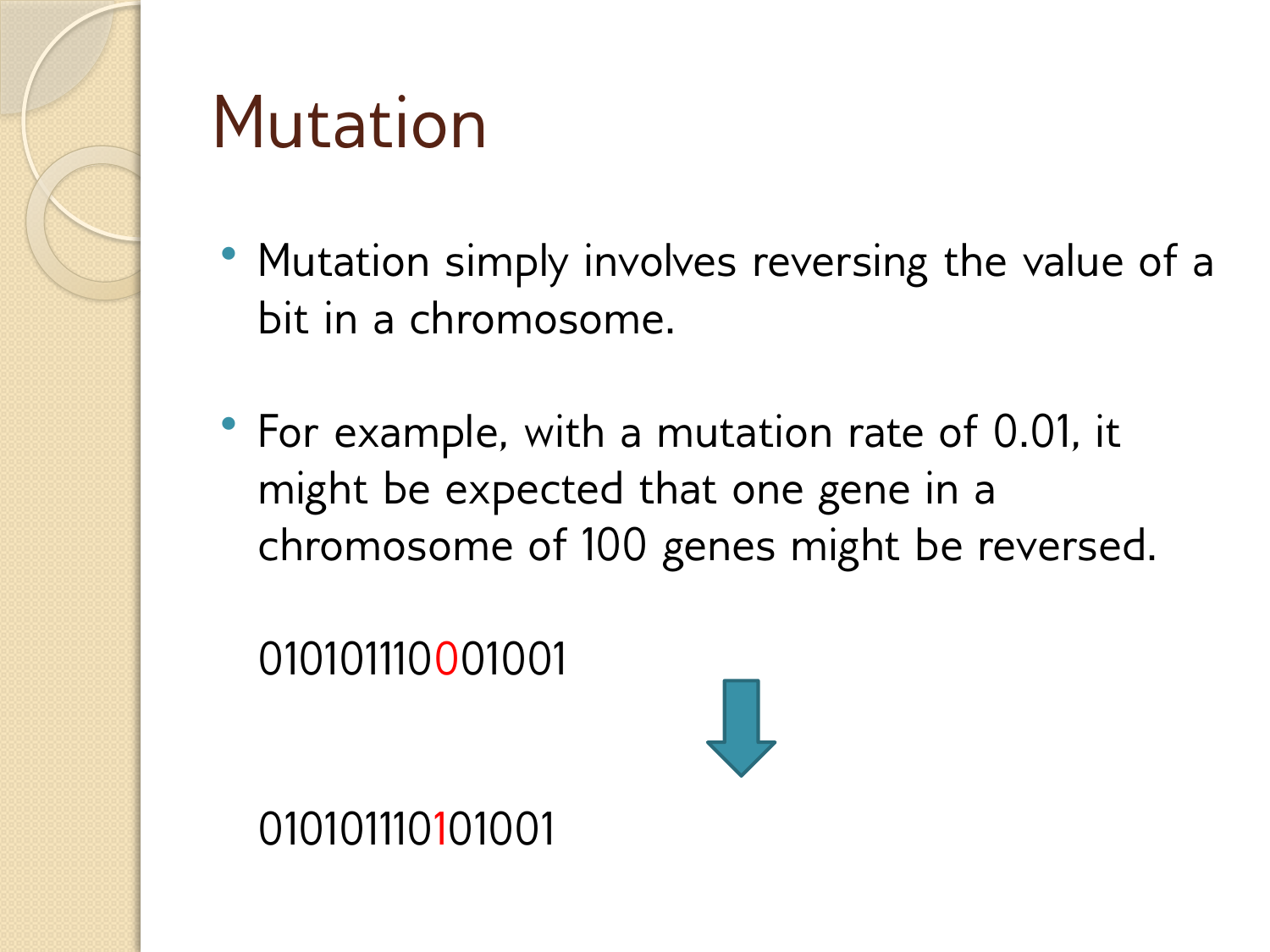

# Mutation

Mutation simply involves reversing the value of a bit in a chromosome.

For example, with a mutation rate of 0.01, it might be expected that one gene in a chromosome of 100 genes might be reversed.

			010101110001001

			010101110101001